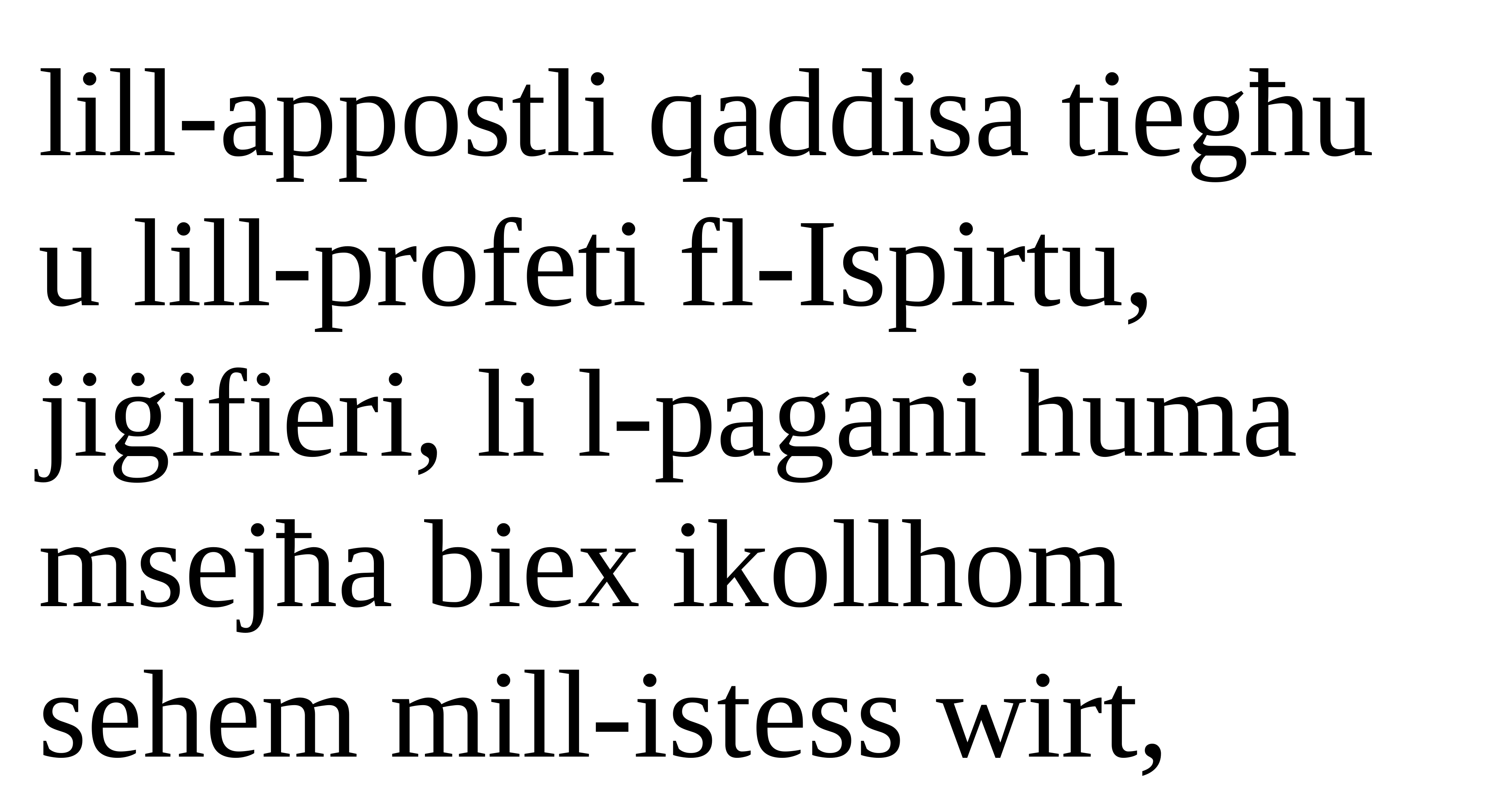

lill-appostli qaddisa tiegħu u lill-profeti fl-Ispirtu, jiġifieri, li l-pagani huma msejħa biex ikollhom sehem mill-istess wirt,